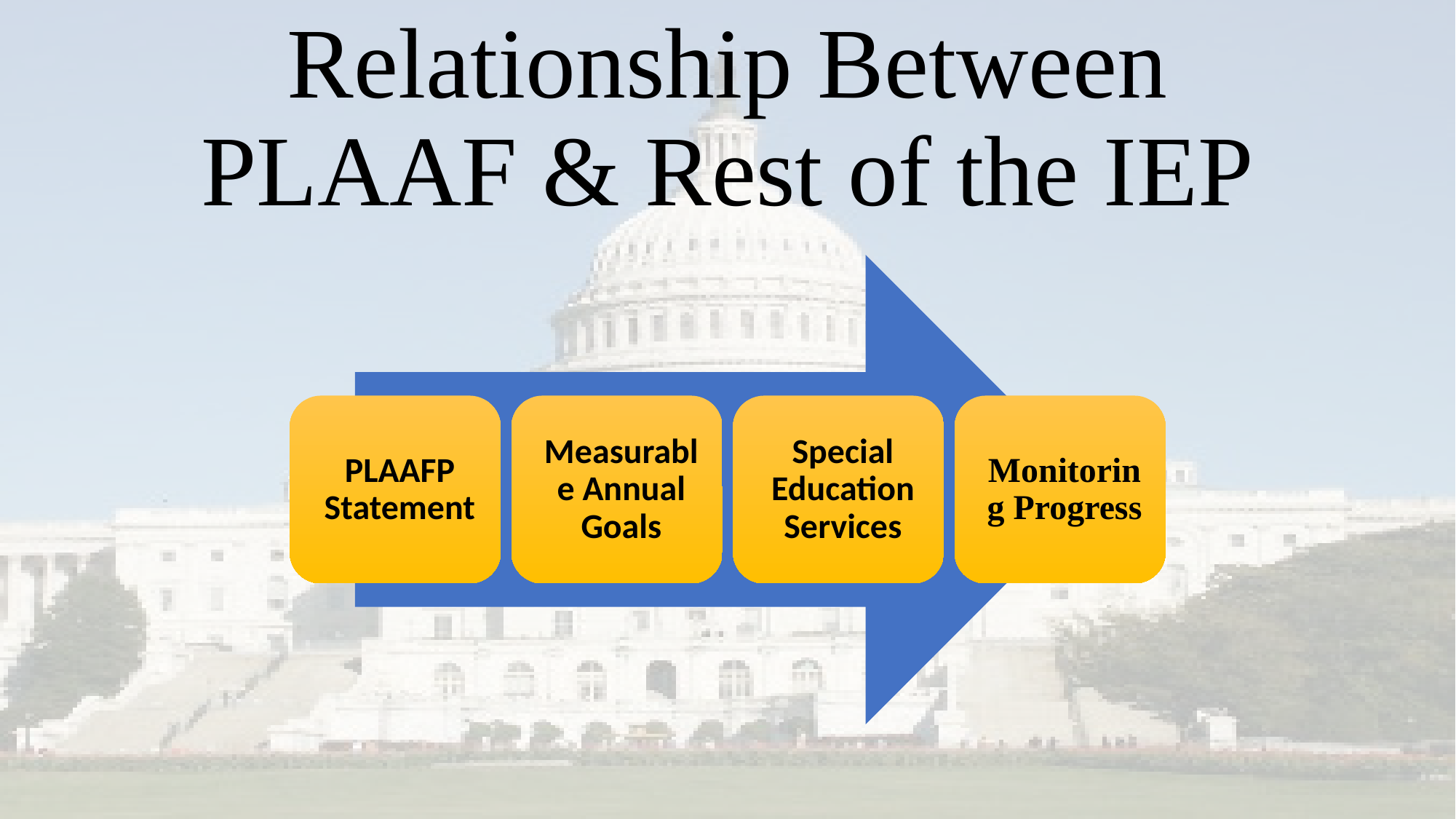

# Relationship Between PLAAF & Rest of the IEP
PLAAFP Statement
Measurable Annual Goals
Special Education Services
Monitoring Progress